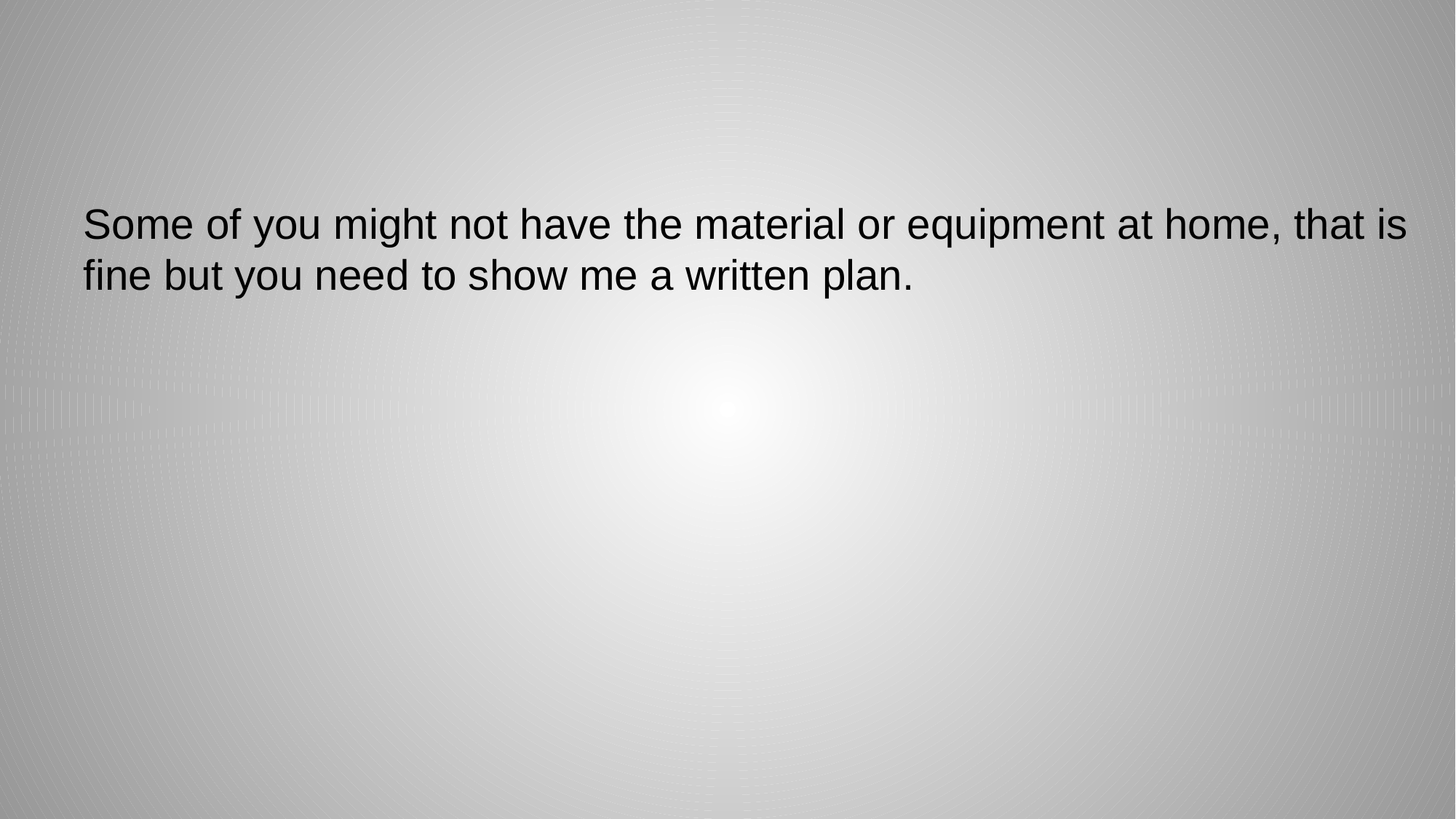

Some of you might not have the material or equipment at home, that is fine but you need to show me a written plan.